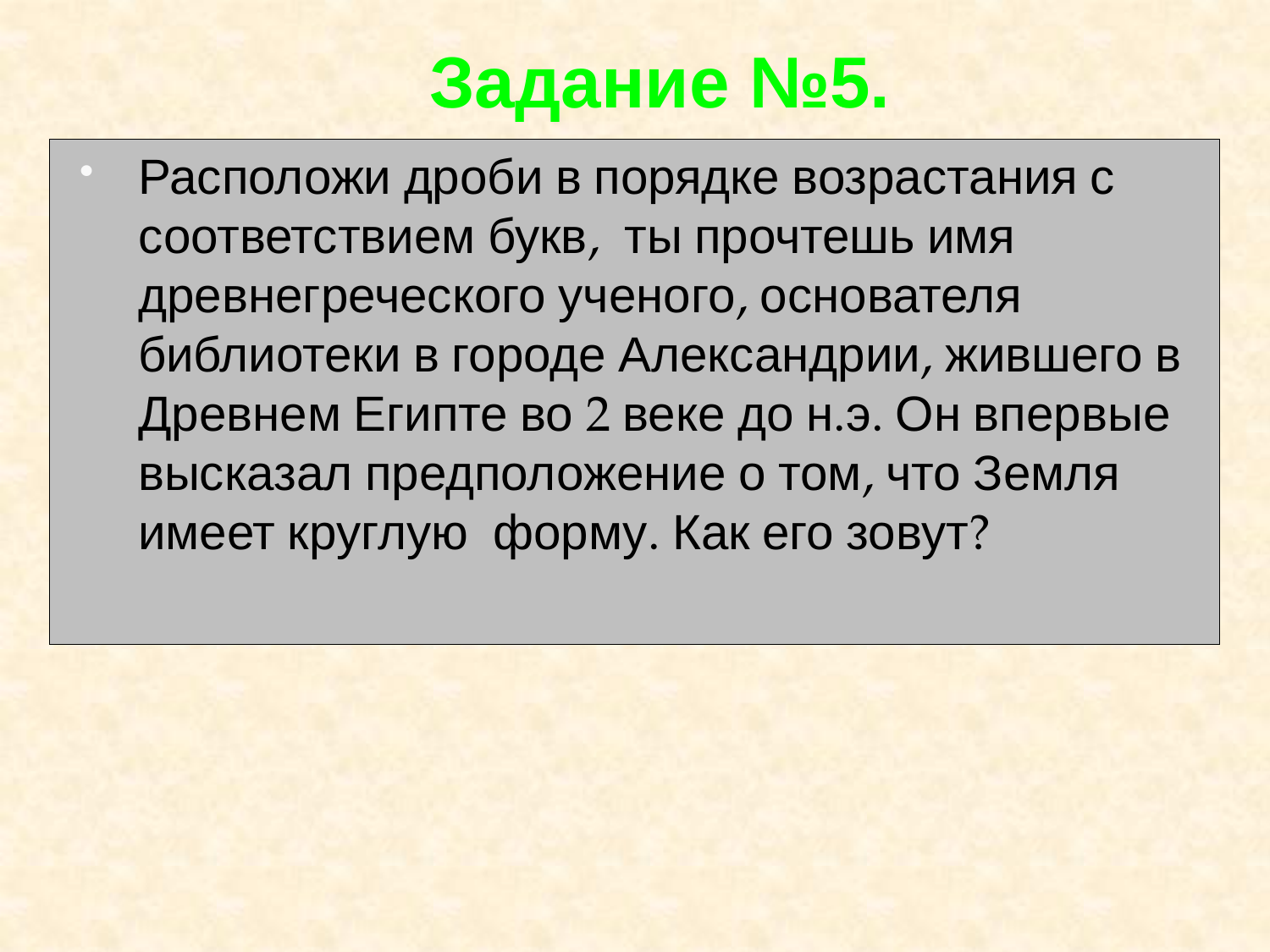

# Задание №5.
Расположи дроби в порядке возрастания с соответствием букв,  ты прочтешь имя древнегреческого ученого, основателя библиотеки в городе Александрии, жившего в Древнем Египте во 2 веке до н.э. Он впервые высказал предположение о том, что Земля имеет круглую  форму. Как его зовут?